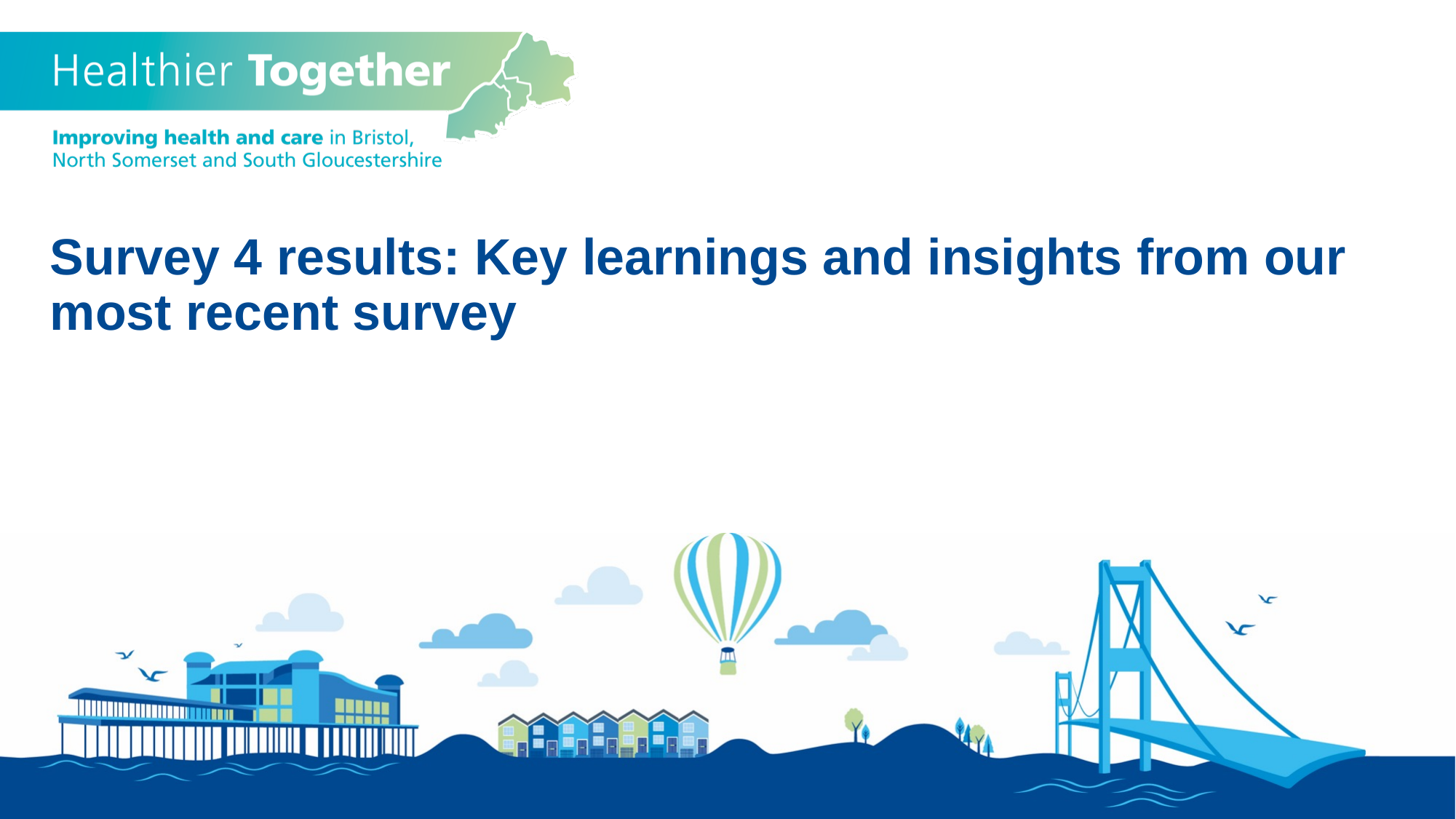

Survey 4 results: Key learnings and insights from our most recent survey